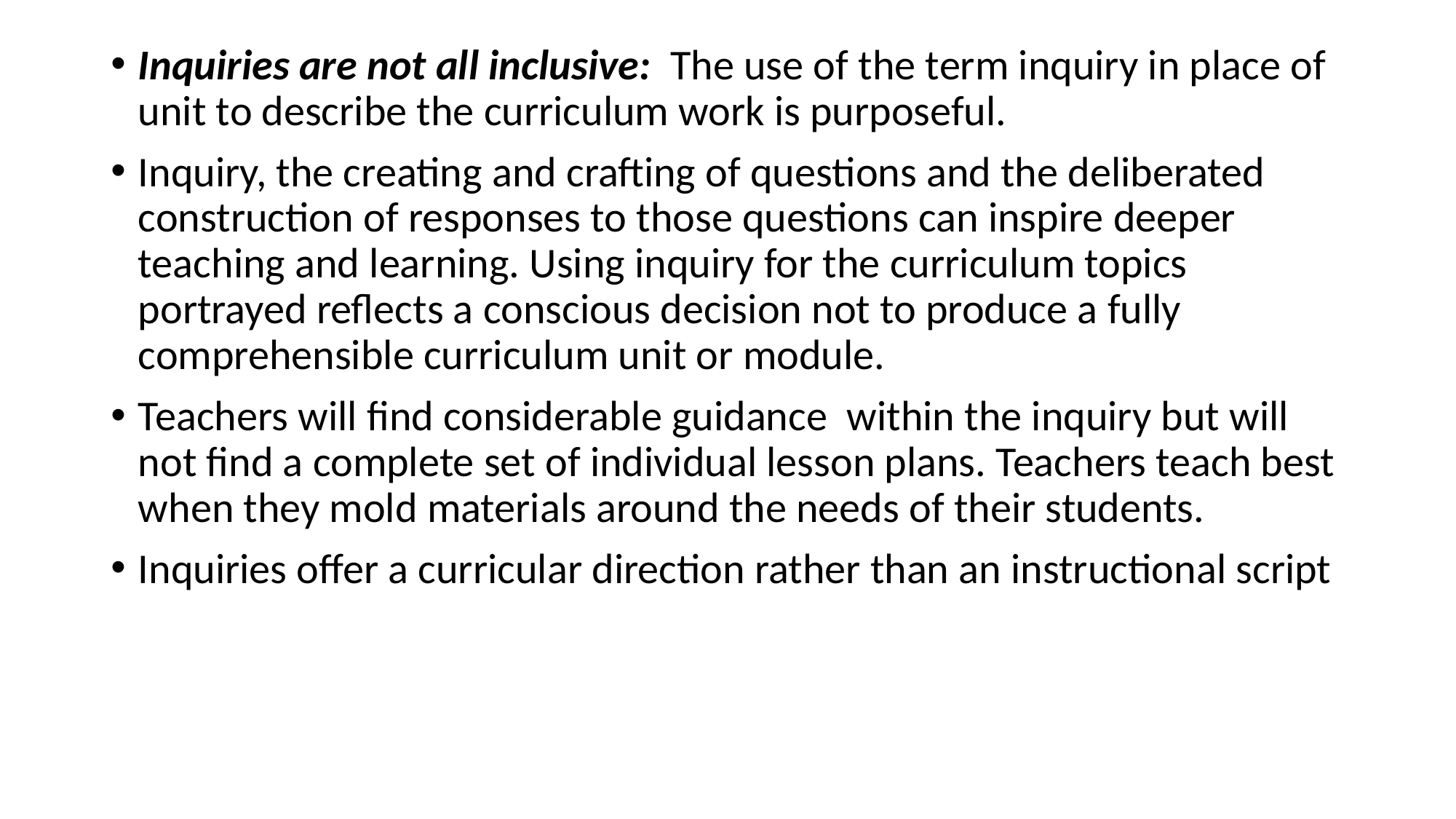

#
Inquiries are not all inclusive:  The use of the term inquiry in place of unit to describe the curriculum work is purposeful.
Inquiry, the creating and crafting of questions and the deliberated construction of responses to those questions can inspire deeper teaching and learning. Using inquiry for the curriculum topics portrayed reflects a conscious decision not to produce a fully comprehensible curriculum unit or module.
Teachers will find considerable guidance  within the inquiry but will not find a complete set of individual lesson plans. Teachers teach best when they mold materials around the needs of their students.
Inquiries offer a curricular direction rather than an instructional script